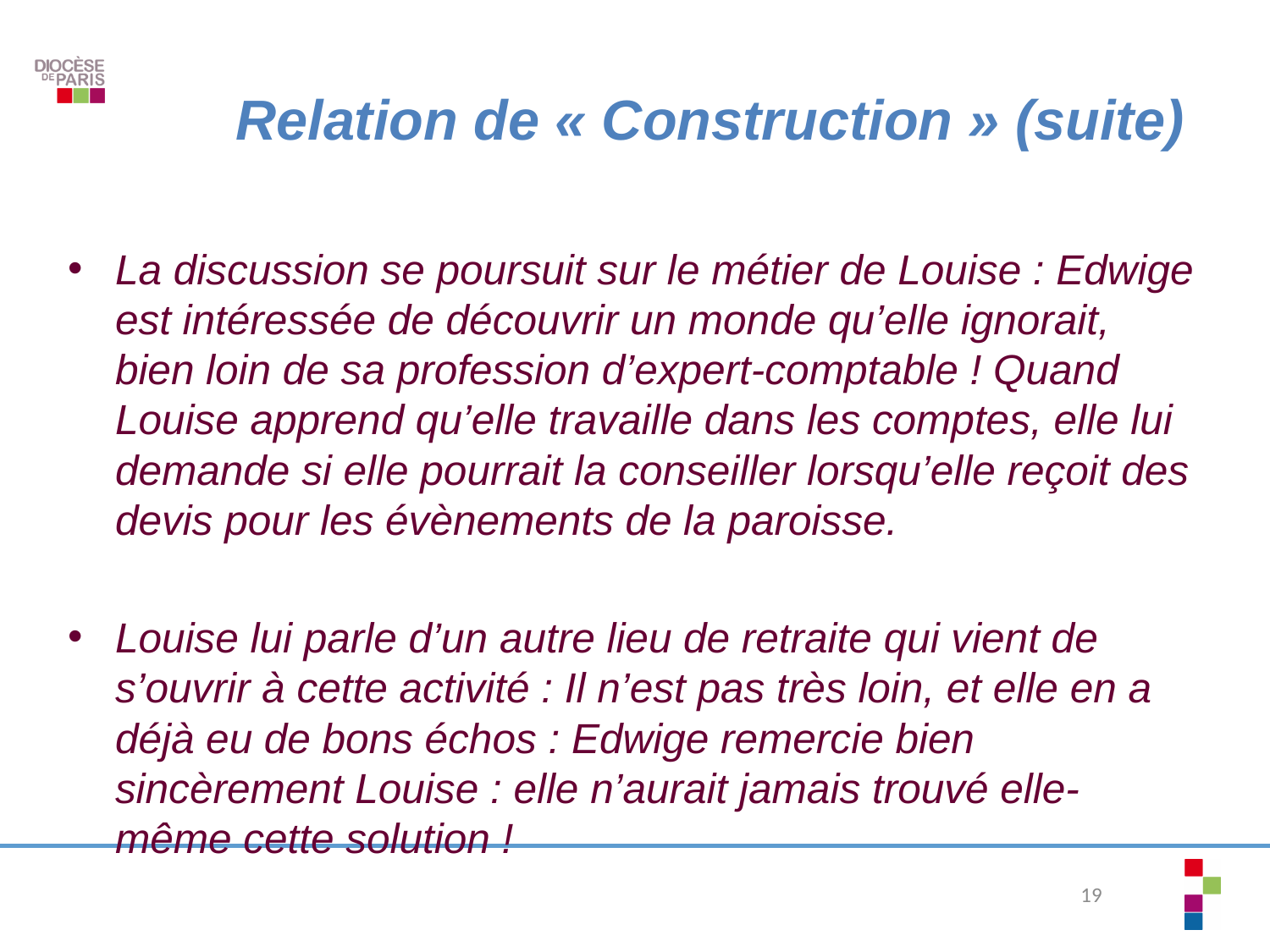

# Relation de « Construction » (suite)
La discussion se poursuit sur le métier de Louise : Edwige est intéressée de découvrir un monde qu’elle ignorait, bien loin de sa profession d’expert-comptable ! Quand Louise apprend qu’elle travaille dans les comptes, elle lui demande si elle pourrait la conseiller lorsqu’elle reçoit des devis pour les évènements de la paroisse.

Louise lui parle d’un autre lieu de retraite qui vient de s’ouvrir à cette activité : Il n’est pas très loin, et elle en a déjà eu de bons échos : Edwige remercie bien sincèrement Louise : elle n’aurait jamais trouvé elle-même cette solution !

19